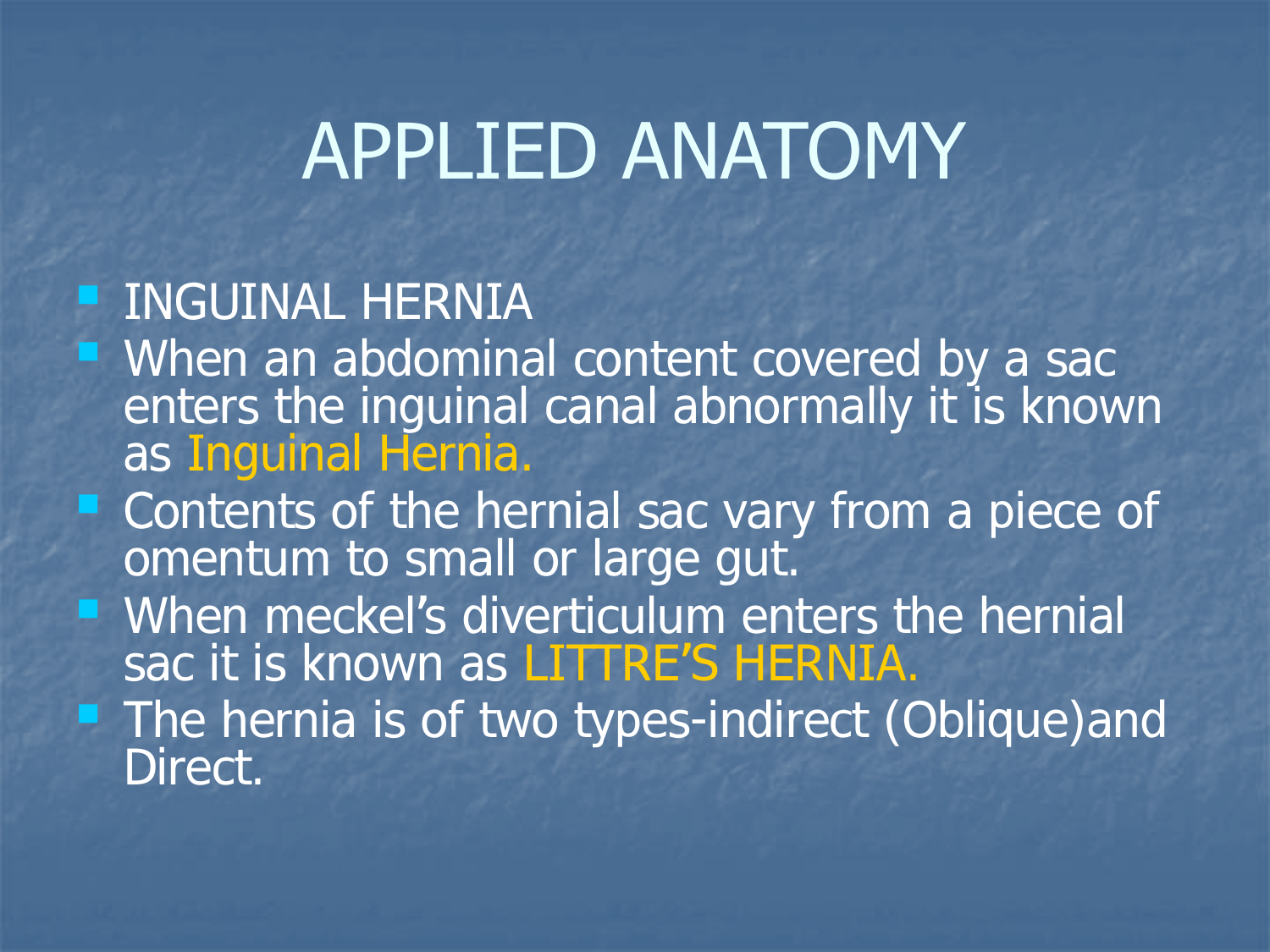

# APPLIED ANATOMY
INGUINAL HERNIA
When an abdominal content covered by a sac enters the inguinal canal abnormally it is known as Inguinal Hernia.
Contents of the hernial sac vary from a piece of omentum to small or large gut.
When meckel’s diverticulum enters the hernial sac it is known as LITTRE’S HERNIA.
The hernia is of two types-indirect (Oblique)and Direct.